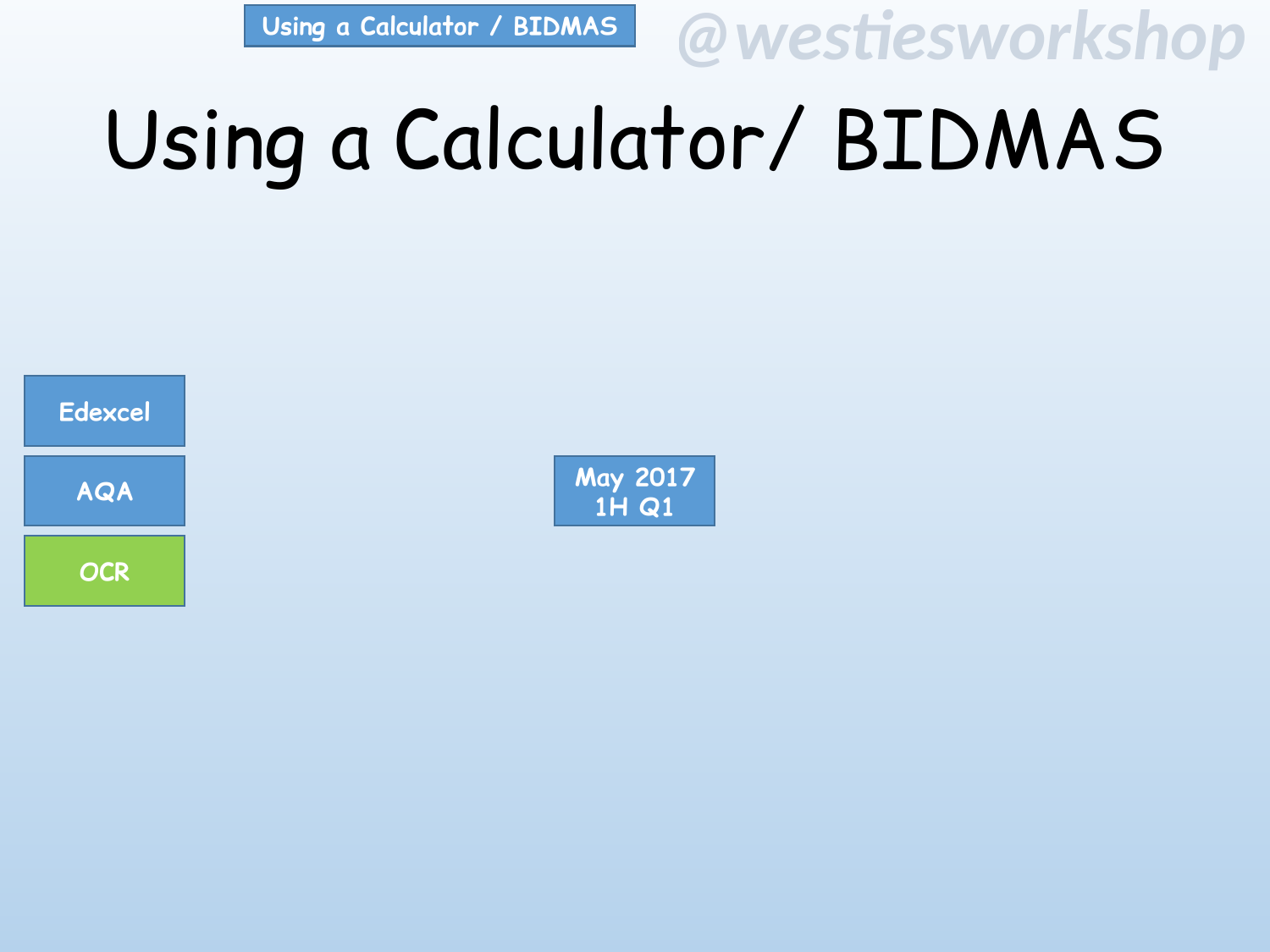

Using a Calculator / BIDMAS
# Using a Calculator/ BIDMAS
Edexcel
AQA
May 2017 1H Q1
OCR